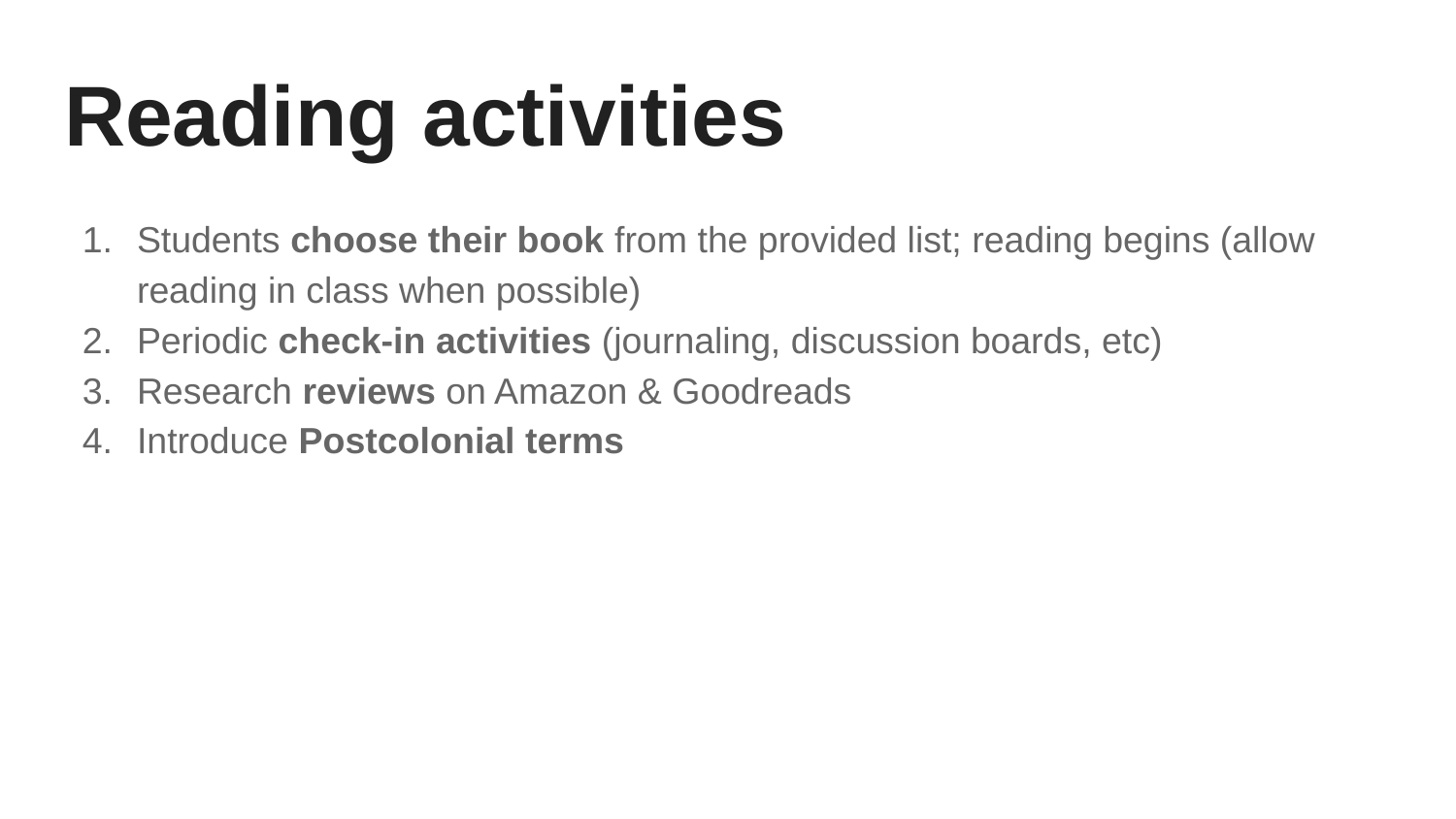

# Reading activities
Students choose their book from the provided list; reading begins (allow reading in class when possible)
Periodic check-in activities (journaling, discussion boards, etc)
Research reviews on Amazon & Goodreads
Introduce Postcolonial terms